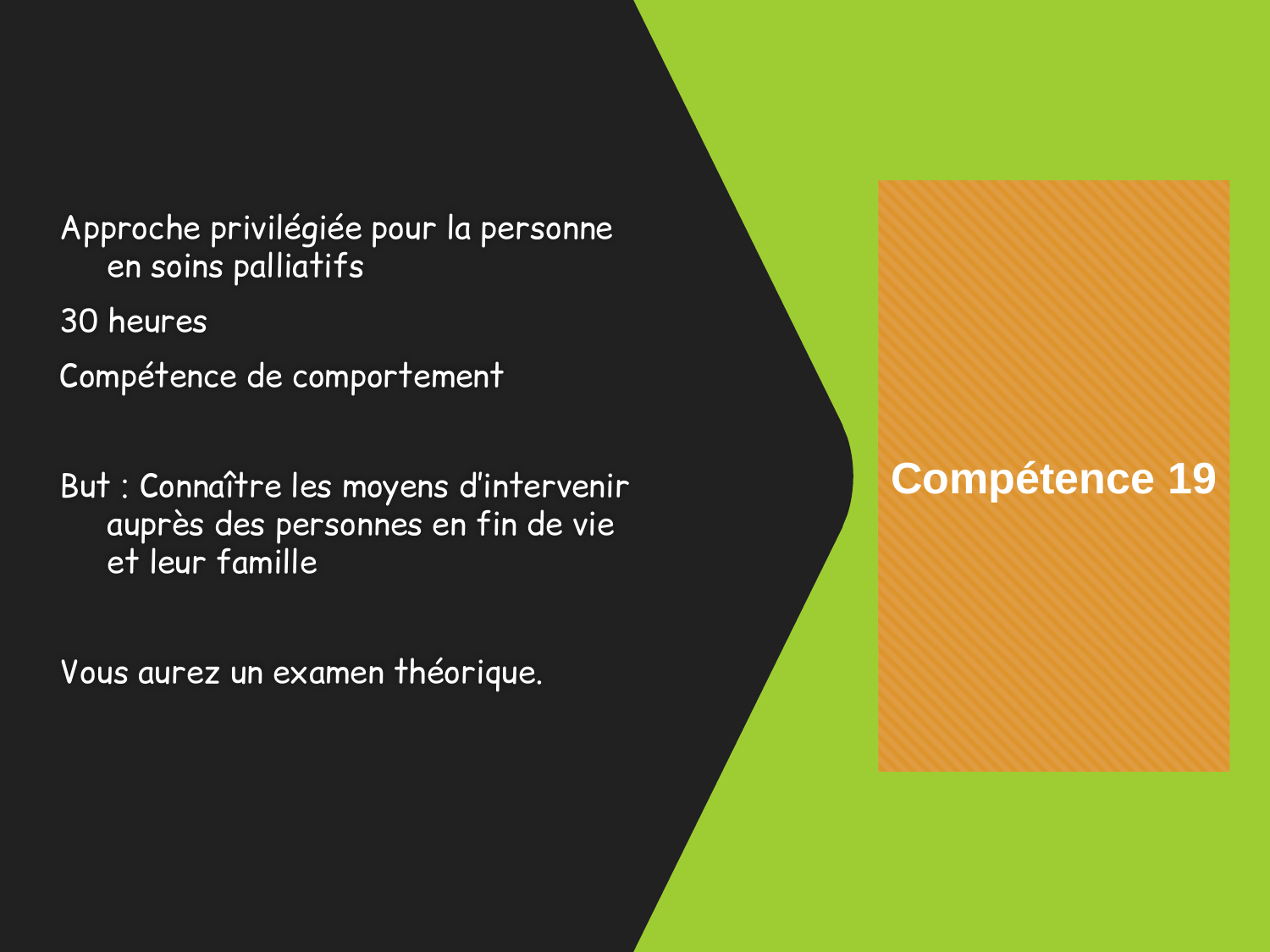

Approche privilégiée pour la personne en soins palliatifs
30 heures
Compétence de comportement

But : Connaître les moyens d’intervenir auprès des personnes en fin de vie et leur famille

Vous aurez un examen théorique.

# Compétence 19